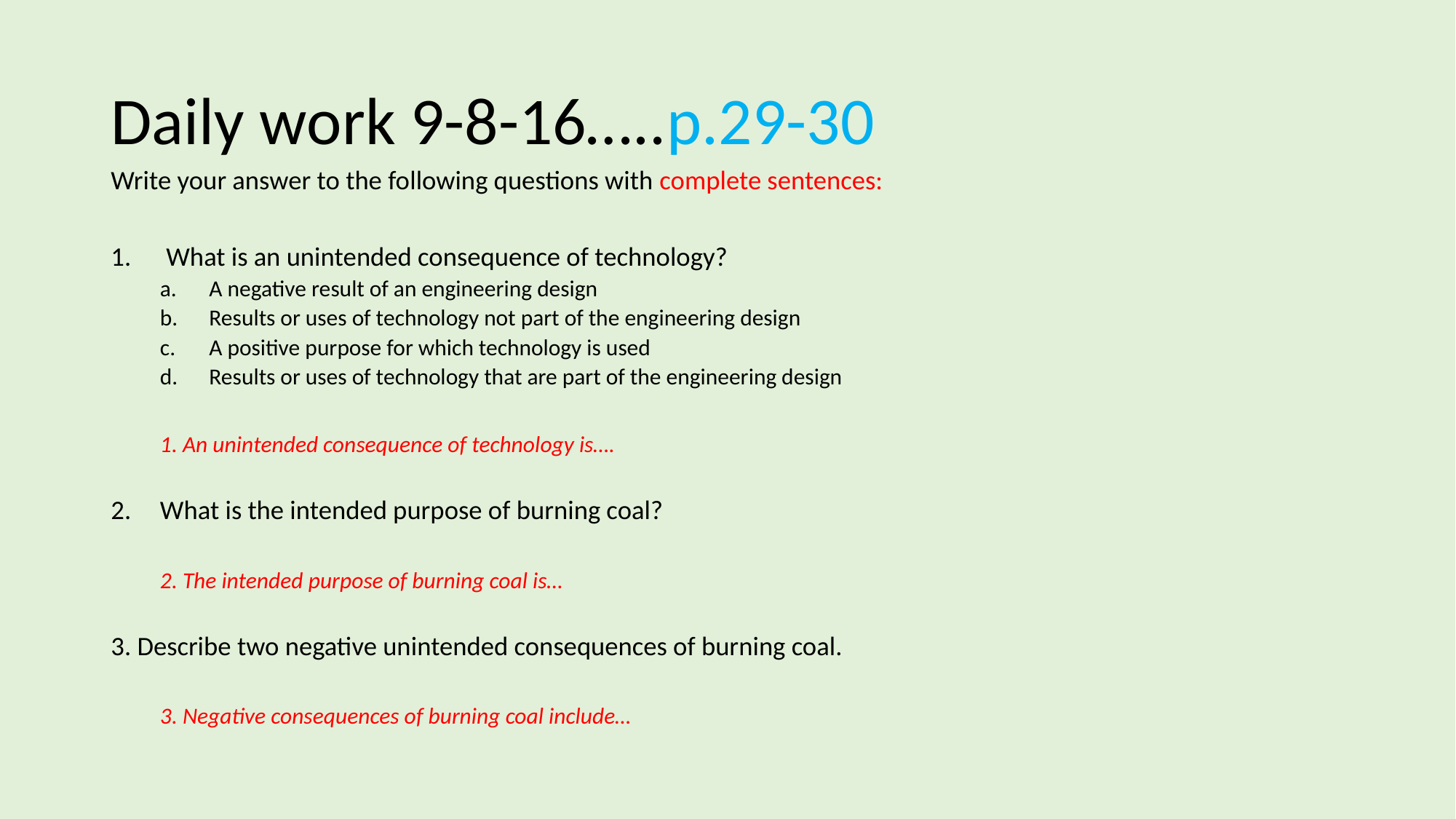

# Daily work 9-8-16…..p.29-30
Write your answer to the following questions with complete sentences:

What is an unintended consequence of technology?
A negative result of an engineering design
Results or uses of technology not part of the engineering design
A positive purpose for which technology is used
Results or uses of technology that are part of the engineering design

1. An unintended consequence of technology is….

What is the intended purpose of burning coal?

2. The intended purpose of burning coal is…

3. Describe two negative unintended consequences of burning coal.

3. Negative consequences of burning coal include…